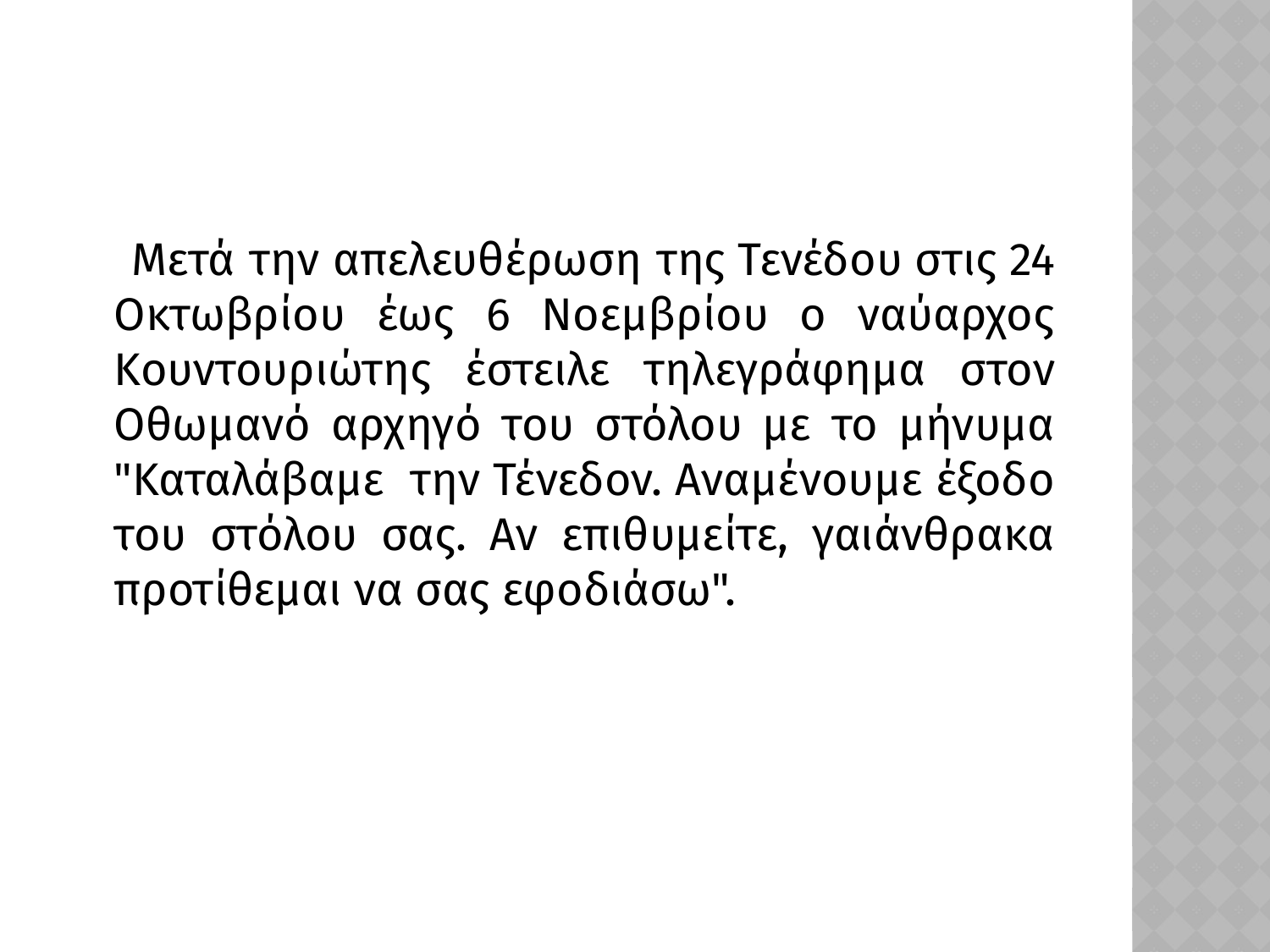

#
    Μετά την απελευθέρωση της Τενέδου στις 24 Οκτωβρίου έως 6 Νοεμβρίου ο ναύαρχος Κουντουριώτης έστειλε τηλεγράφημα στον Οθωμανό αρχηγό του στόλου με το μήνυμα "Καταλάβαμε  την Τένεδον. Αναμένουμε έξοδο του στόλου σας. Αν επιθυμείτε, γαιάνθρακα προτίθεμαι να σας εφοδιάσω".